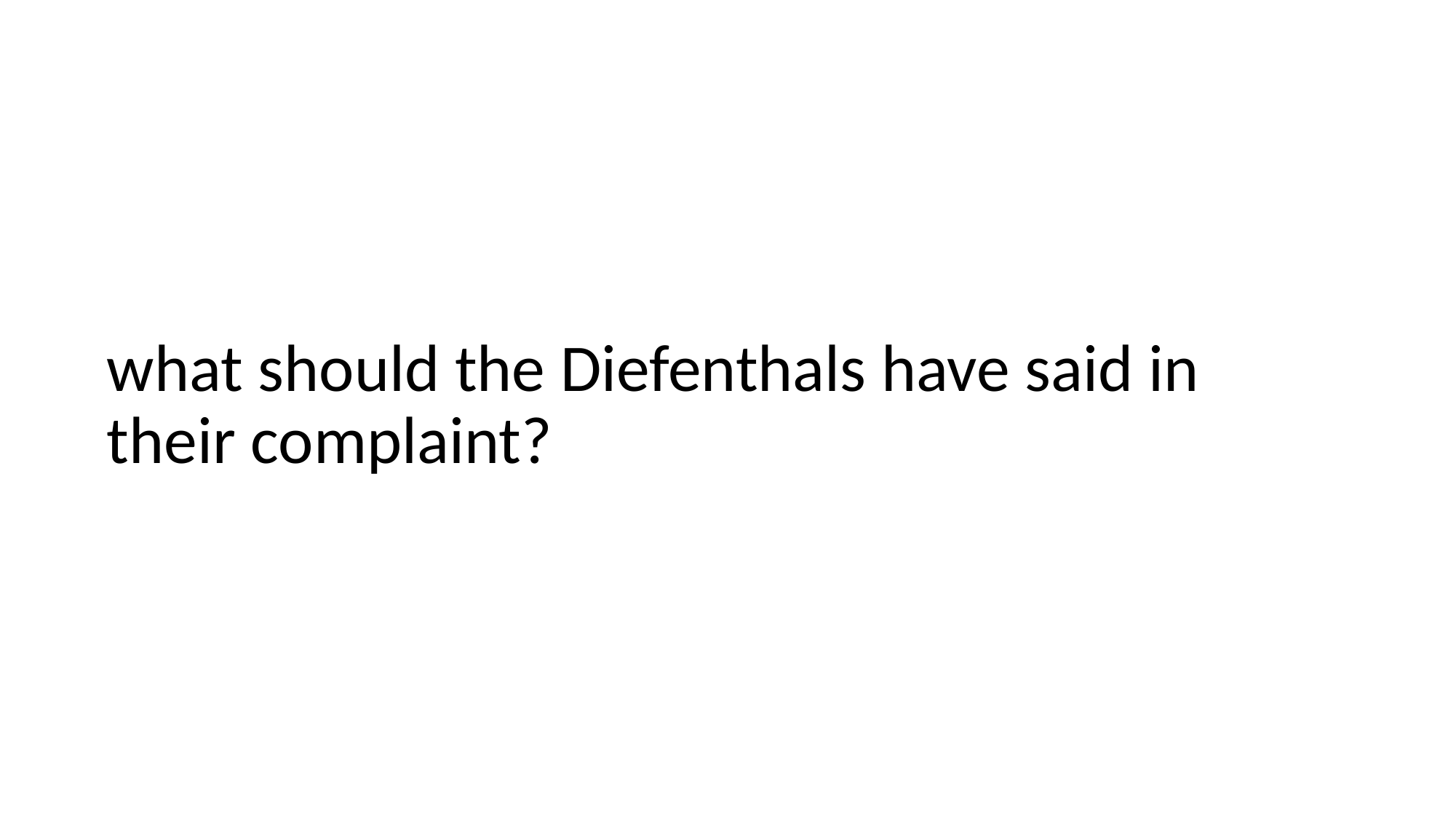

# what should the Diefenthals have said in their complaint?